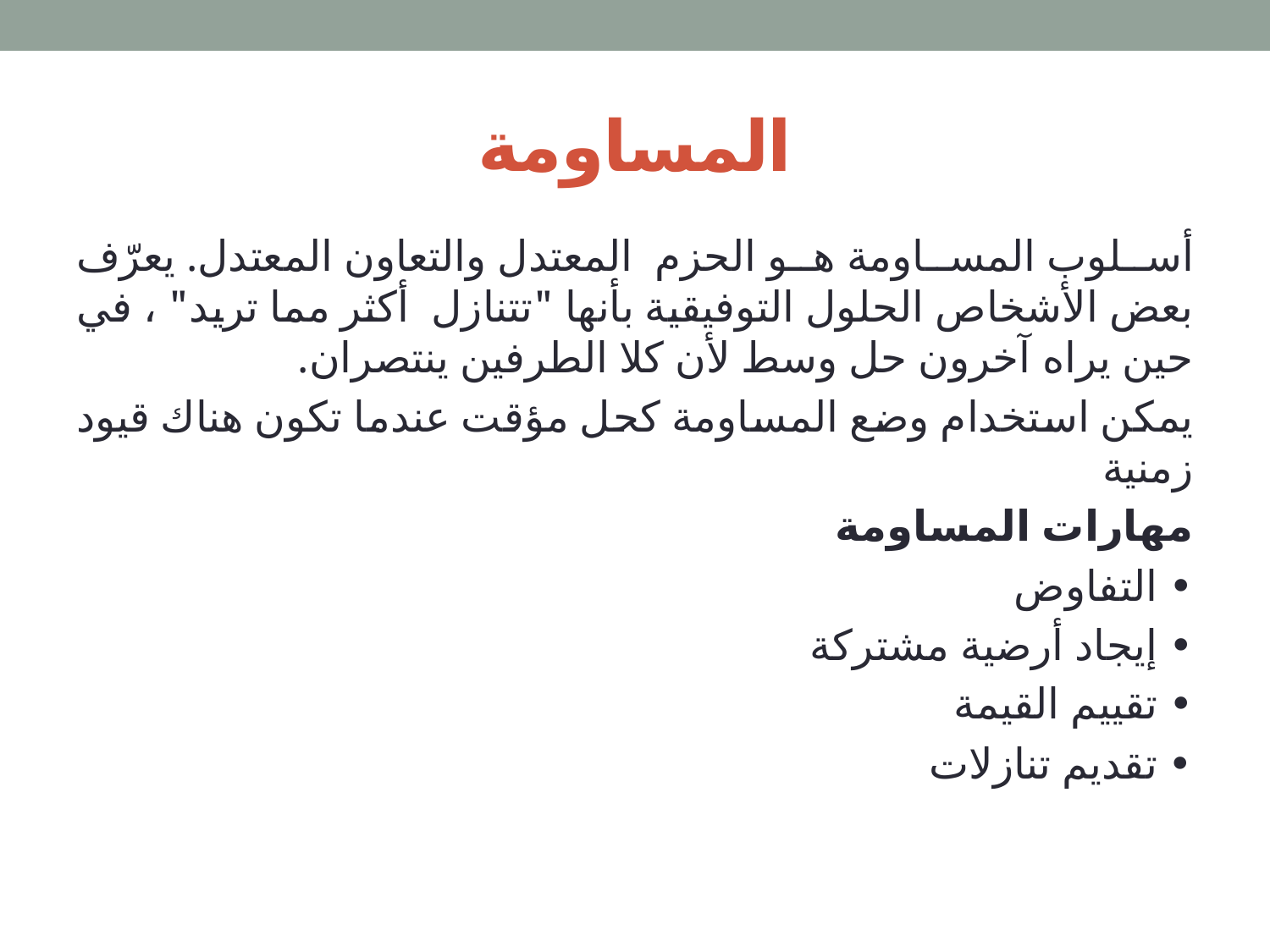

# المساومة
أسلوب المساومة هو الحزم  المعتدل والتعاون المعتدل. يعرّف بعض الأشخاص الحلول التوفيقية بأنها "تتنازل  أكثر مما تريد" ، في حين يراه آخرون حل وسط لأن كلا الطرفين ينتصران.
يمكن استخدام وضع المساومة كحل مؤقت عندما تكون هناك قيود زمنية
مهارات المساومة
• التفاوض
• إيجاد أرضية مشتركة
• تقييم القيمة
• تقديم تنازلات